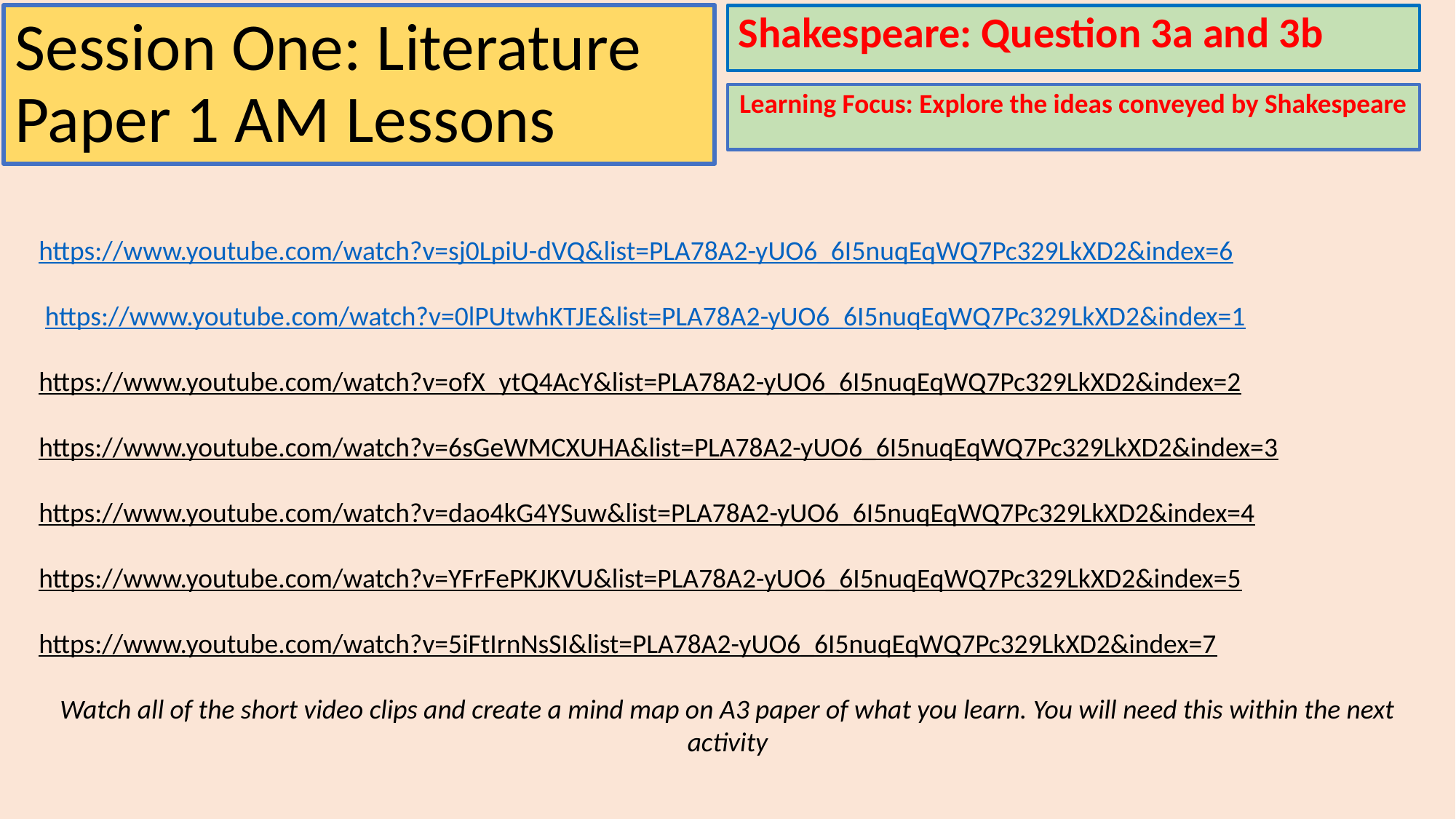

Shakespeare: Question 3a and 3b
# Session One: Literature Paper 1 AM Lessons
Learning Focus: Explore the ideas conveyed by Shakespeare
https://www.youtube.com/watch?v=sj0LpiU-dVQ&list=PLA78A2-yUO6_6I5nuqEqWQ7Pc329LkXD2&index=6

 https://www.youtube.com/watch?v=0lPUtwhKTJE&list=PLA78A2-yUO6_6I5nuqEqWQ7Pc329LkXD2&index=1

https://www.youtube.com/watch?v=ofX_ytQ4AcY&list=PLA78A2-yUO6_6I5nuqEqWQ7Pc329LkXD2&index=2

https://www.youtube.com/watch?v=6sGeWMCXUHA&list=PLA78A2-yUO6_6I5nuqEqWQ7Pc329LkXD2&index=3

https://www.youtube.com/watch?v=dao4kG4YSuw&list=PLA78A2-yUO6_6I5nuqEqWQ7Pc329LkXD2&index=4

https://www.youtube.com/watch?v=YFrFePKJKVU&list=PLA78A2-yUO6_6I5nuqEqWQ7Pc329LkXD2&index=5

https://www.youtube.com/watch?v=5iFtIrnNsSI&list=PLA78A2-yUO6_6I5nuqEqWQ7Pc329LkXD2&index=7

Watch all of the short video clips and create a mind map on A3 paper of what you learn. You will need this within the next activity